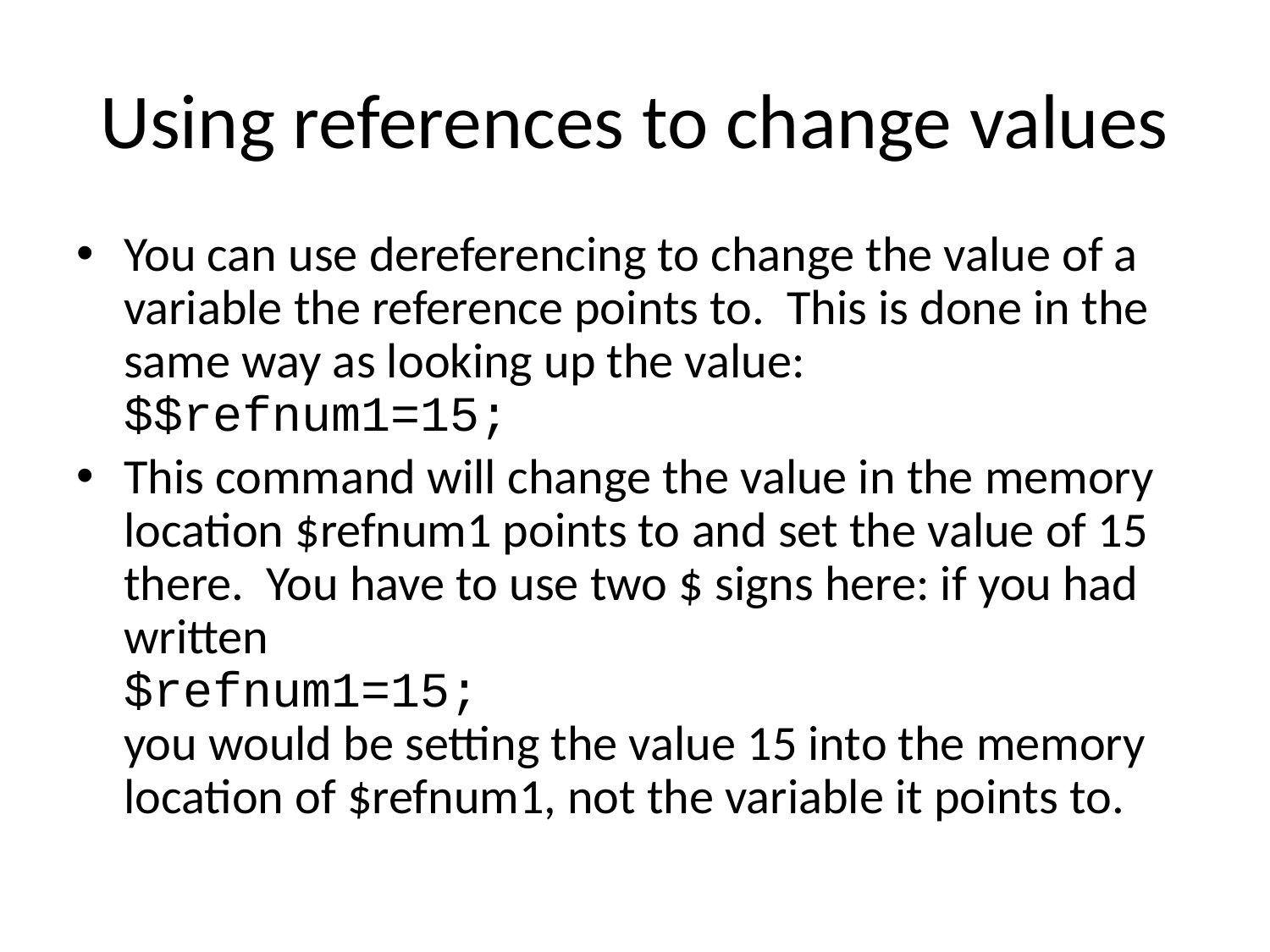

# Using references to change values
You can use dereferencing to change the value of a variable the reference points to.  This is done in the same way as looking up the value:
$$refnum1=15;
This command will change the value in the memory location $refnum1 points to and set the value of 15 there.  You have to use two $ signs here: if you had written
$refnum1=15;
you would be setting the value 15 into the memory location of $refnum1, not the variable it points to.